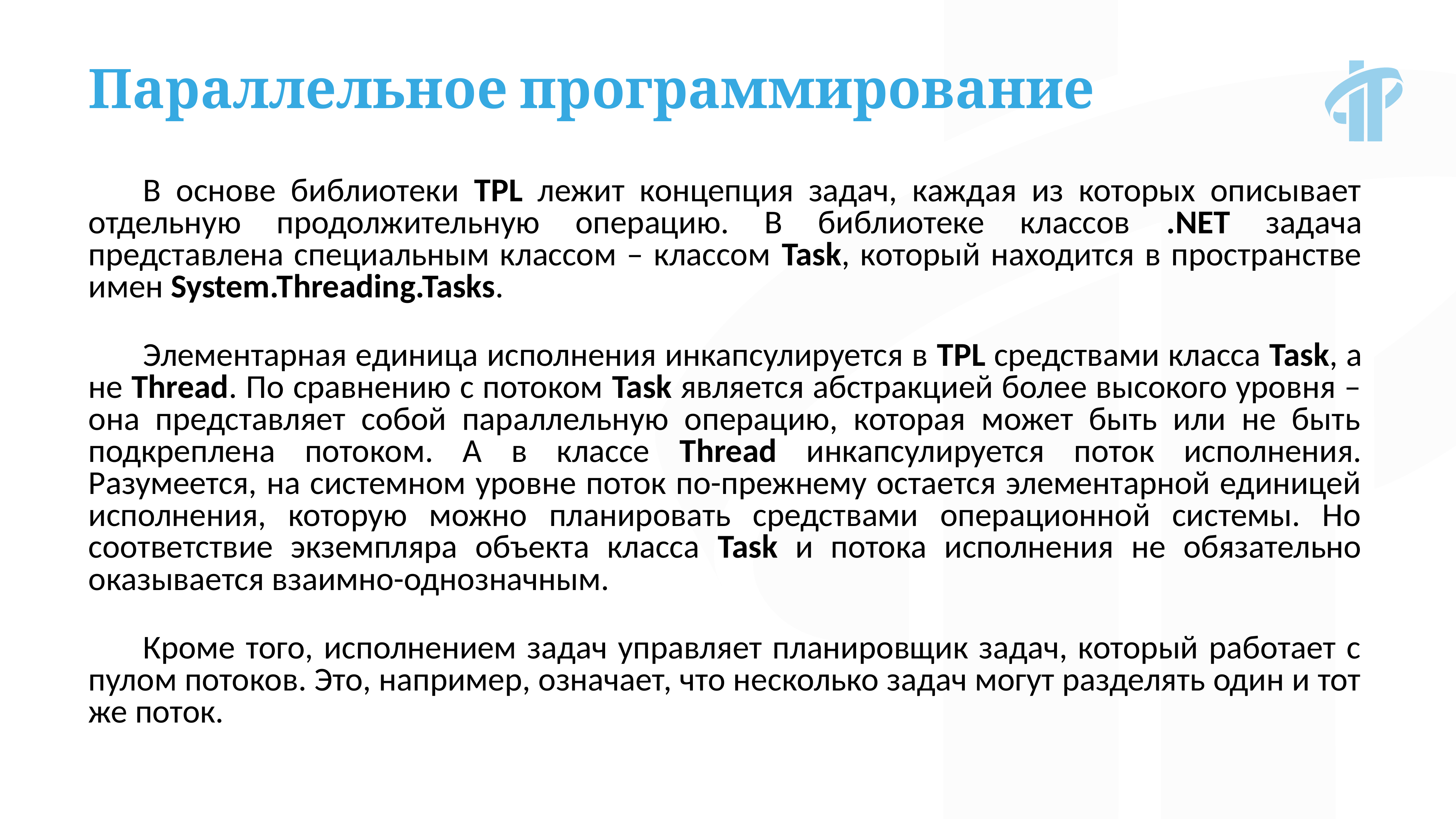

Параллельное программирование
В основе библиотеки TPL лежит концепция задач, каждая из которых описывает отдельную продолжительную операцию. В библиотеке классов .NET задача представлена специальным классом – классом Task, который находится в пространстве имен System.Threading.Tasks.

Элементарная единица исполнения инкапсулируется в TPL средствами класса Task, а не Thread. По сравнению с потоком Task является абстракцией более высокого уровня – она представляет собой параллельную операцию, которая может быть или не быть подкреплена потоком. А в классе Thread инкапсулируется поток исполнения. Разумеется, на системном уровне поток по-прежнему остается элементарной единицей исполнения, которую можно планировать средствами операционной системы. Но соответствие экземпляра объекта класса Task и потока исполнения не обязательно оказывается взаимно-однозначным.

Кроме того, исполнением задач управляет планировщик задач, который работает с пулом потоков. Это, например, означает, что несколько задач могут разделять один и тот же поток.